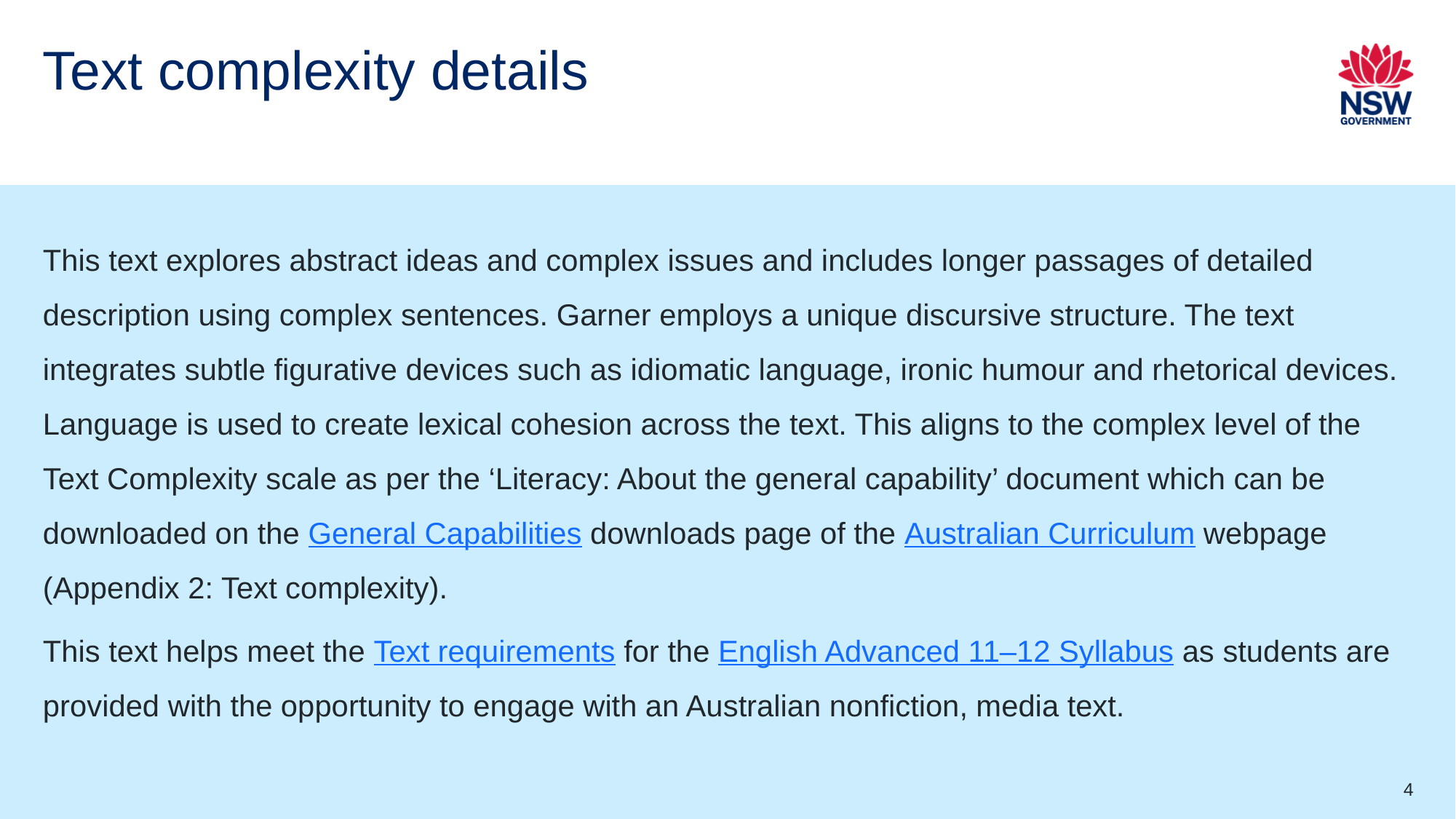

# Text complexity details
This text explores abstract ideas and complex issues and includes longer passages of detailed description using complex sentences. Garner employs a unique discursive structure. The text integrates subtle figurative devices such as idiomatic language, ironic humour and rhetorical devices. Language is used to create lexical cohesion across the text. This aligns to the complex level of the Text Complexity scale as per the ‘Literacy: About the general capability’ document which can be downloaded on the General Capabilities downloads page of the Australian Curriculum webpage (Appendix 2: Text complexity).
This text helps meet the Text requirements for the English Advanced 11–12 Syllabus as students are provided with the opportunity to engage with an Australian nonfiction, media text.
4